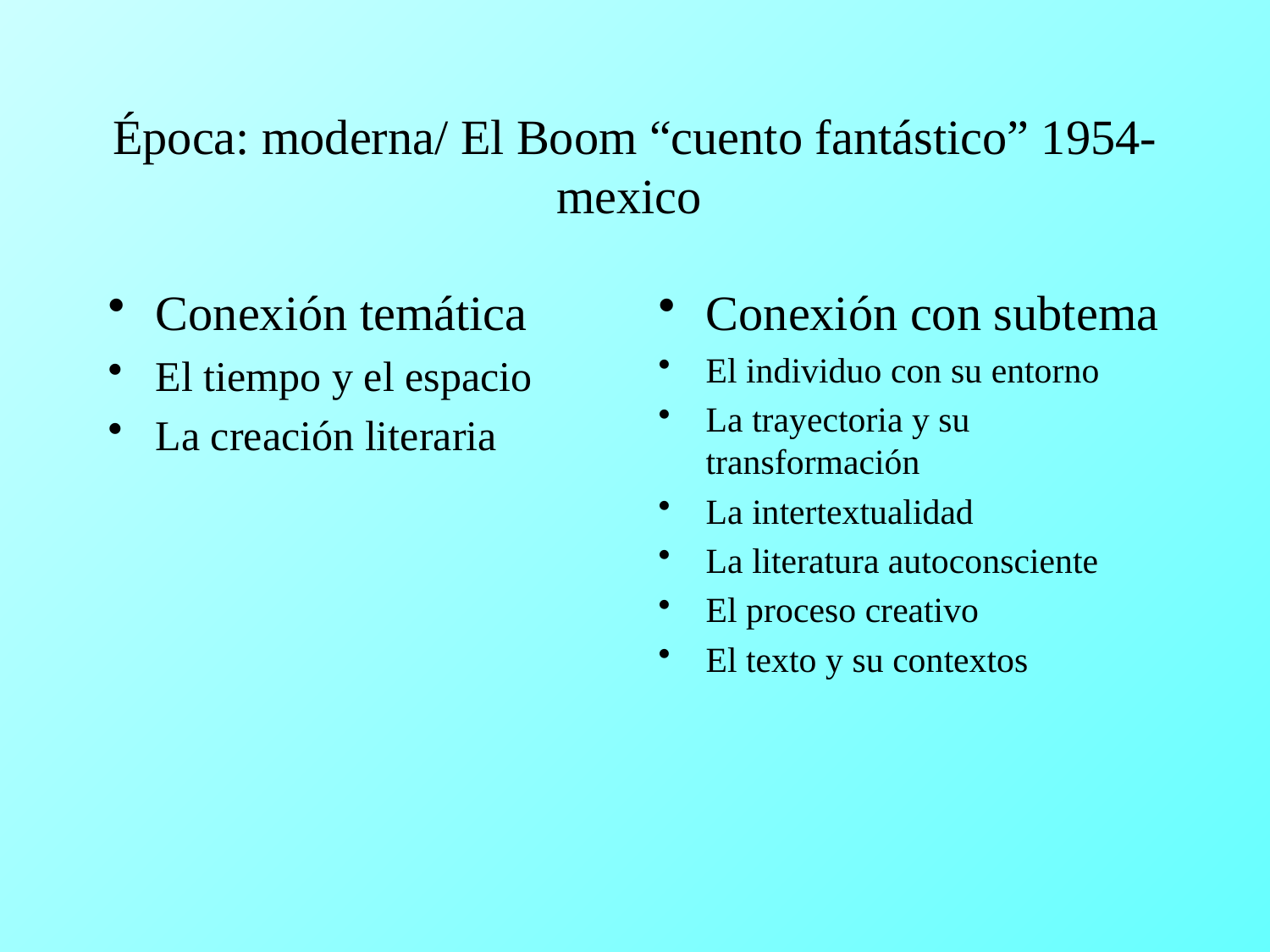

# Época: moderna/ El Boom “cuento fantástico” 1954-mexico
Conexión temática
El tiempo y el espacio
La creación literaria

Conexión con subtema
El individuo con su entorno
La trayectoria y su transformación
La intertextualidad
La literatura autoconsciente
El proceso creativo
El texto y su contextos